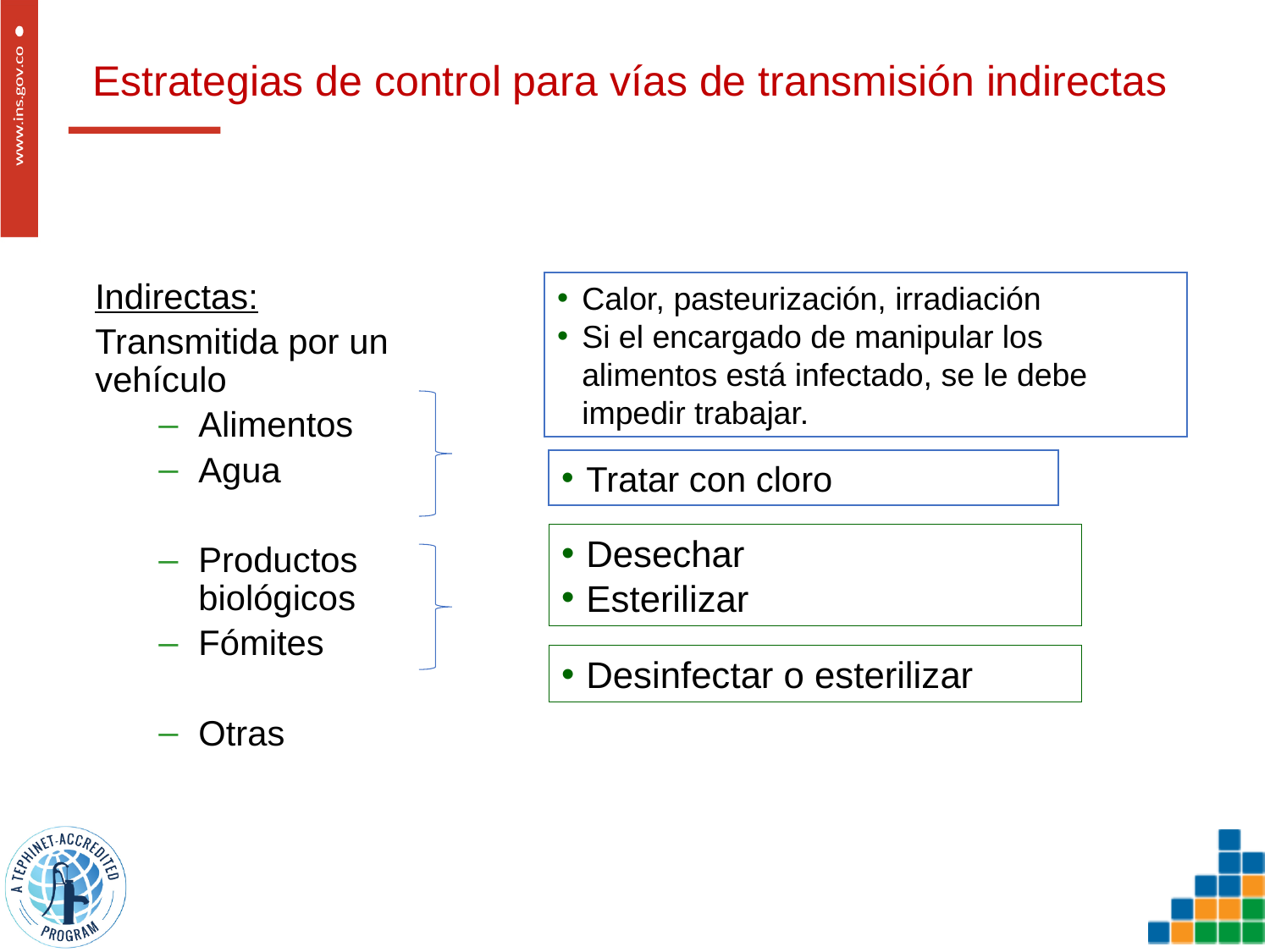

# Estrategias de control para vías de transmisión indirectas
Indirectas:
Transmitida por un vehículo
Alimentos
Agua

Productos
biológicos
Fómites

Otras
Calor, pasteurización, irradiación
Si el encargado de manipular los alimentos está infectado, se le debe impedir trabajar.

Tratar con cloro
Desechar
Esterilizar

Desinfectar o esterilizar